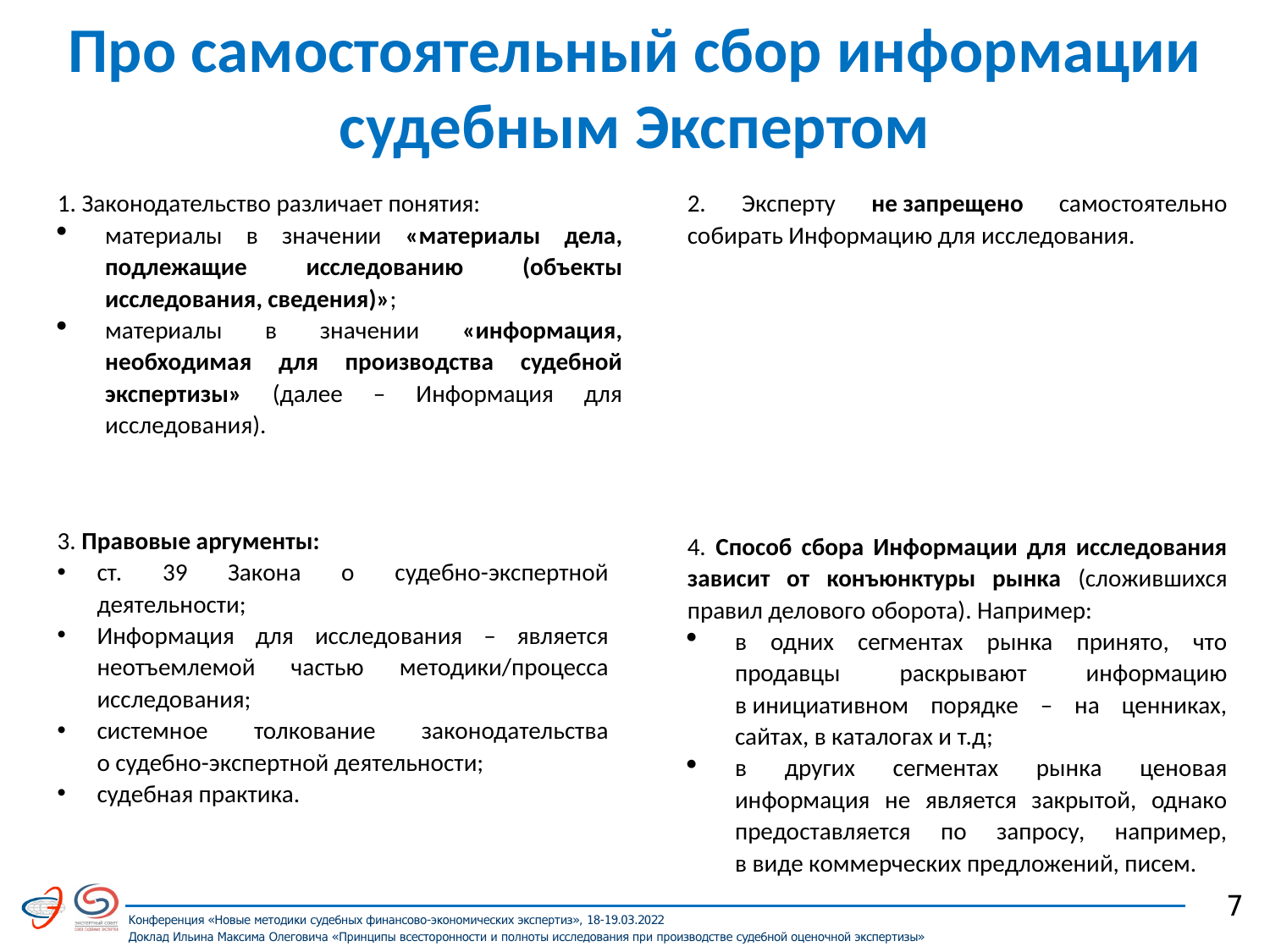

Про самостоятельный сбор информации судебным Экспертом
1. Законодательство различает понятия:
материалы в значении «материалы дела, подлежащие исследованию (объекты исследования, сведения)»;
материалы в значении «информация, необходимая для производства судебной экспертизы» (далее – Информация для исследования).
2. Эксперту не запрещено самостоятельно собирать Информацию для исследования.
3. Правовые аргументы:
ст. 39 Закона о судебно-экспертной деятельности;
Информация для исследования – является неотъемлемой частью методики/процесса исследования;
системное толкование законодательства
о судебно-экспертной деятельности;
судебная практика.
4. Способ сбора Информации для исследования зависит от конъюнктуры рынка (сложившихся правил делового оборота). Например:
в одних сегментах рынка принято, что продавцы раскрывают информацию в инициативном порядке – на ценниках, сайтах, в каталогах и т.д;
в других сегментах рынка ценовая информация не является закрытой, однако предоставляется по запросу, например,
в виде коммерческих предложений, писем.